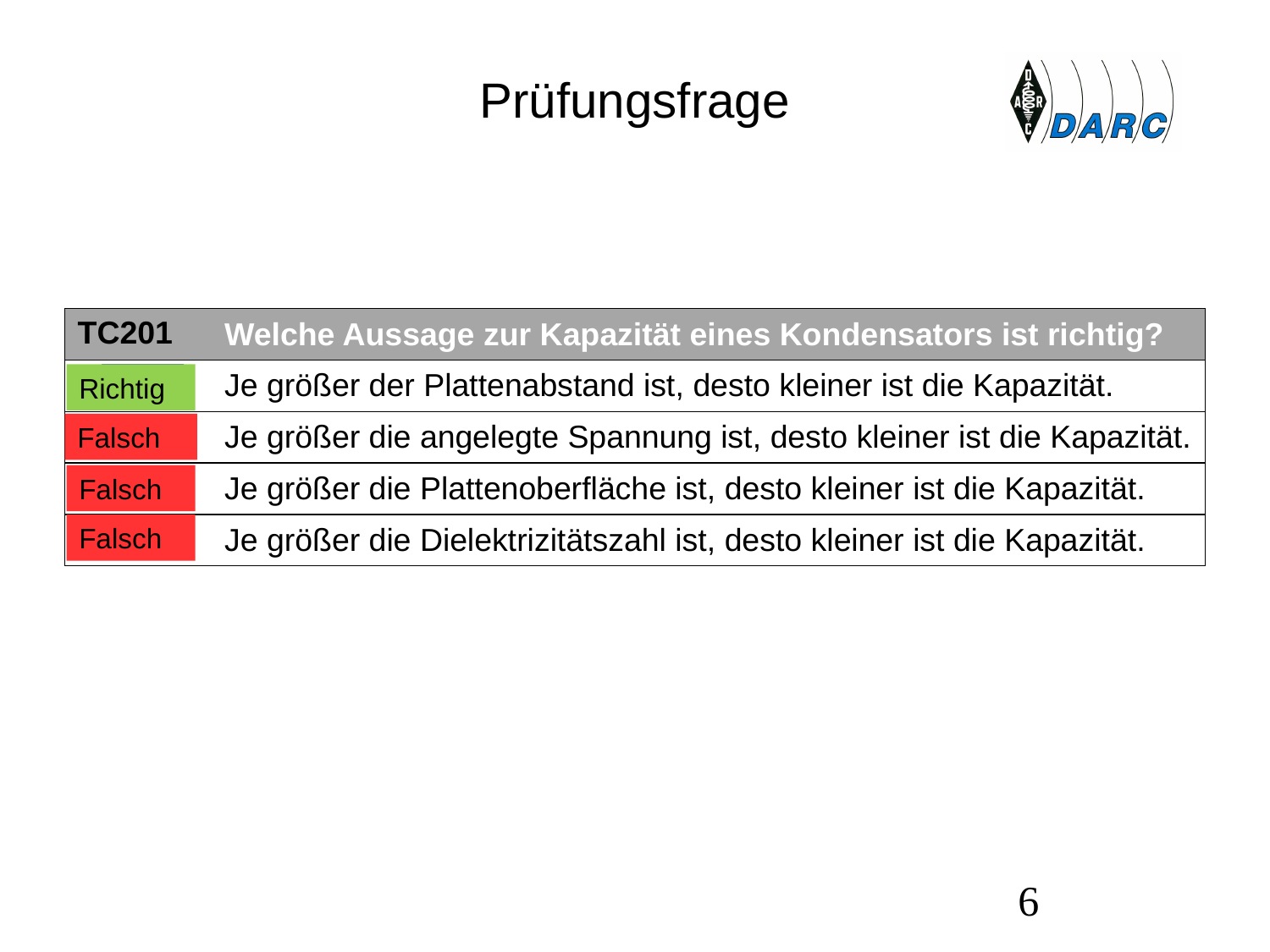

# Prüfungsfrage
| TC201 | Welche Aussage zur Kapazität eines Kondensators ist richtig? |
| --- | --- |
| A | Je größer der Plattenabstand ist, desto kleiner ist die Kapazität. |
| B | Je größer die angelegte Spannung ist, desto kleiner ist die Kapazität. |
| C | Je größer die Plattenoberfläche ist, desto kleiner ist die Kapazität. |
| D | Je größer die Dielektrizitätszahl ist, desto kleiner ist die Kapazität. |
Richtig

Falsch

Falsch

Falsch

6